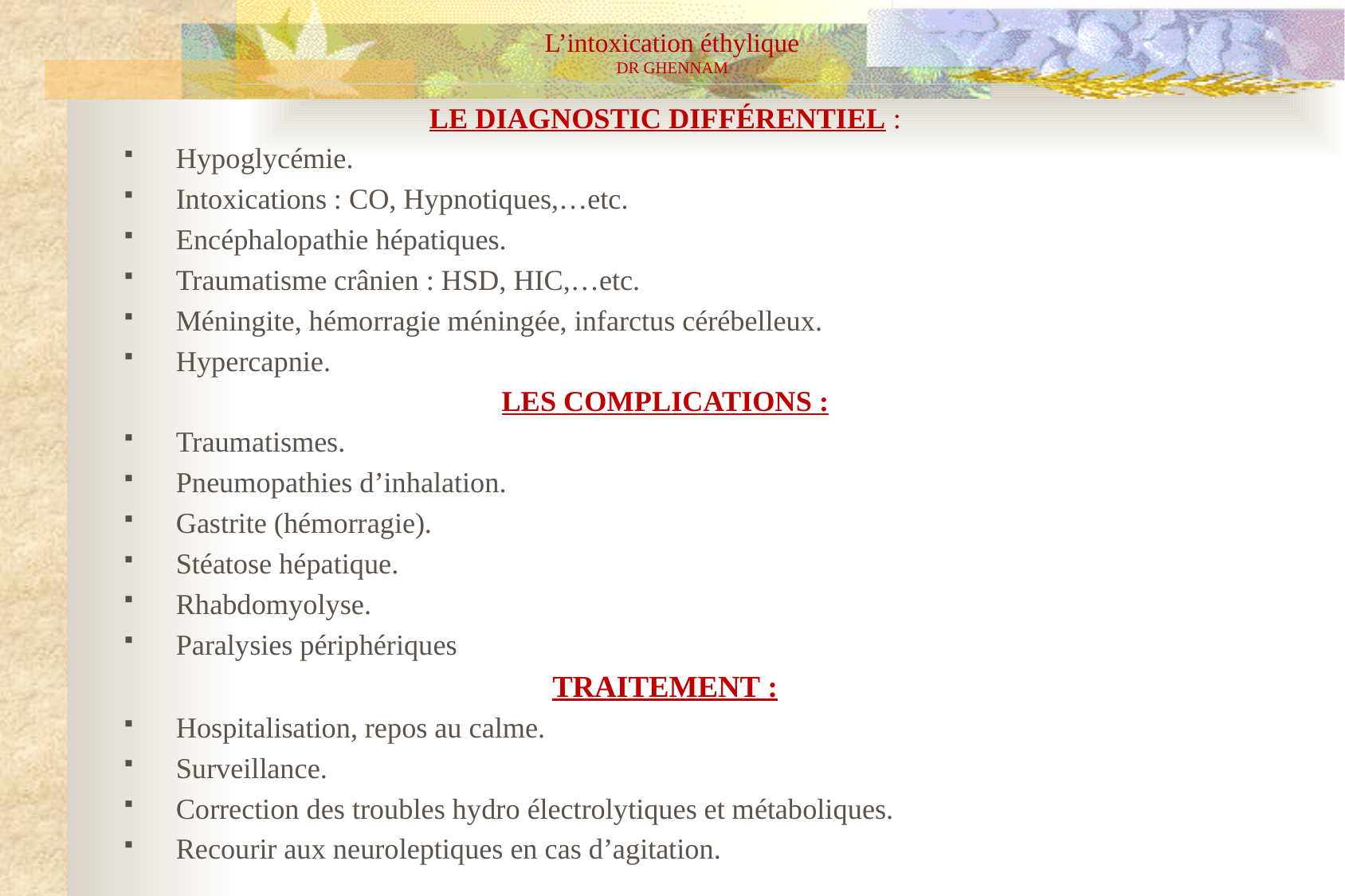

L’intoxication éthylique
DR GHENNAM
LE DIAGNOSTIC DIFFÉRENTIEL :
Hypoglycémie.
Intoxications : CO, Hypnotiques,…etc.
Encéphalopathie hépatiques.
Traumatisme crânien : HSD, HIC,…etc.
Méningite, hémorragie méningée, infarctus cérébelleux.
Hypercapnie.
LES COMPLICATIONS :
Traumatismes.
Pneumopathies d’inhalation.
Gastrite (hémorragie).
Stéatose hépatique.
Rhabdomyolyse.
Paralysies périphériques
TRAITEMENT :
Hospitalisation, repos au calme.
Surveillance.
Correction des troubles hydro électrolytiques et métaboliques.
Recourir aux neuroleptiques en cas d’agitation.